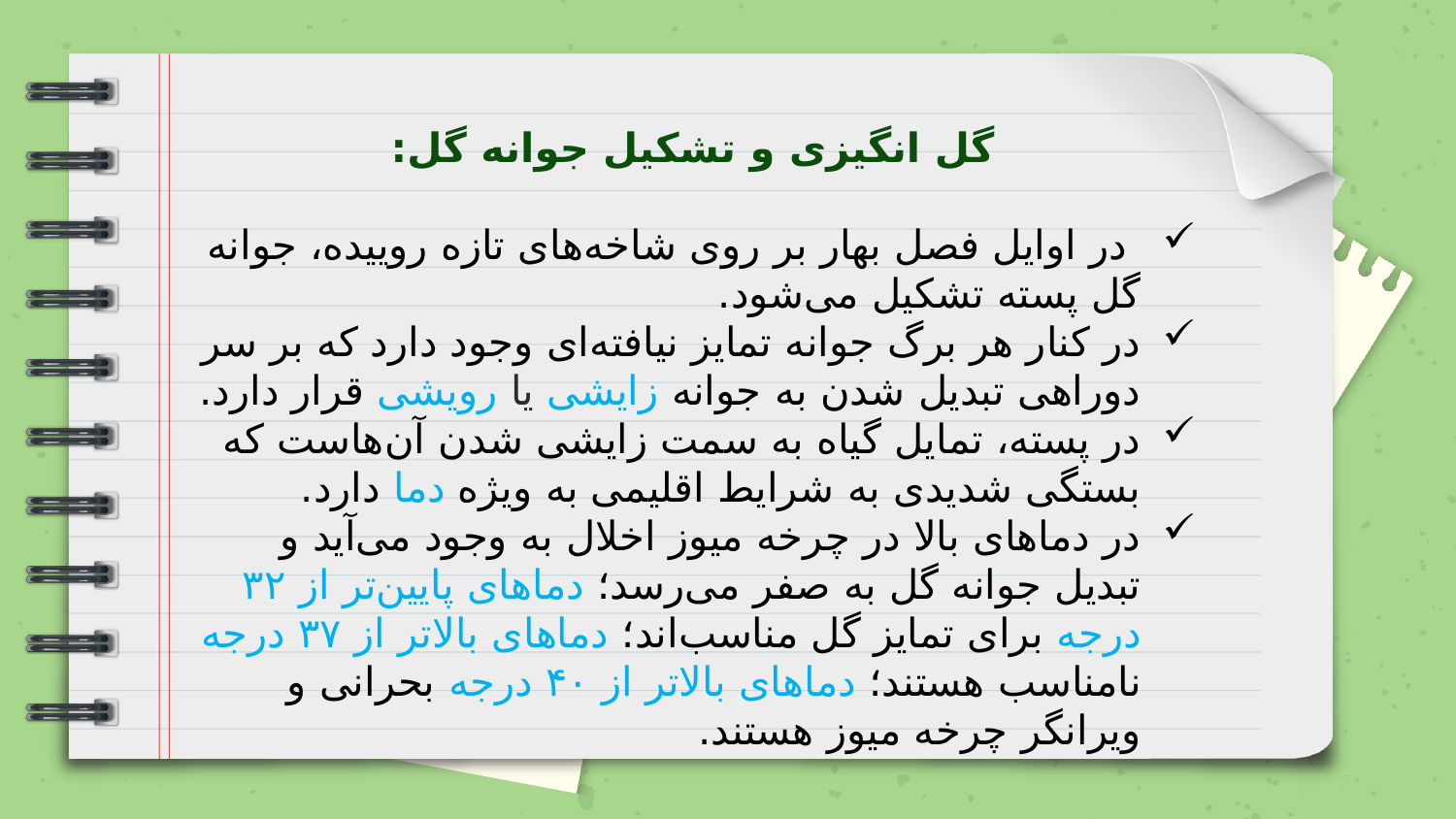

گل انگیزی و تشکیل جوانه گل:

 در اوایل فصل بهار بر روی شاخه‌های تازه روییده، جوانه گل پسته تشکیل می‌شود.
در کنار هر برگ جوانه تمایز نیافته‌ای وجود دارد که بر سر دوراهی تبدیل شدن به جوانه زایشی یا رویشی قرار دارد.
در پسته، تمایل گیاه به سمت زایشی شدن آن‌هاست که بستگی شدیدی به شرایط اقلیمی به ویژه دما دارد.
در دماهای بالا در چرخه میوز اخلال به وجود می‌آید و تبدیل جوانه گل به صفر می‌رسد؛ دماهای پایین‌تر از ۳۲ درجه برای تمایز گل مناسب‌اند؛ دماهای بالاتر از ۳۷ درجه نامناسب هستند؛ دماهای بالاتر از ۴۰ درجه بحرانی و ویرانگر چرخه میوز هستند.